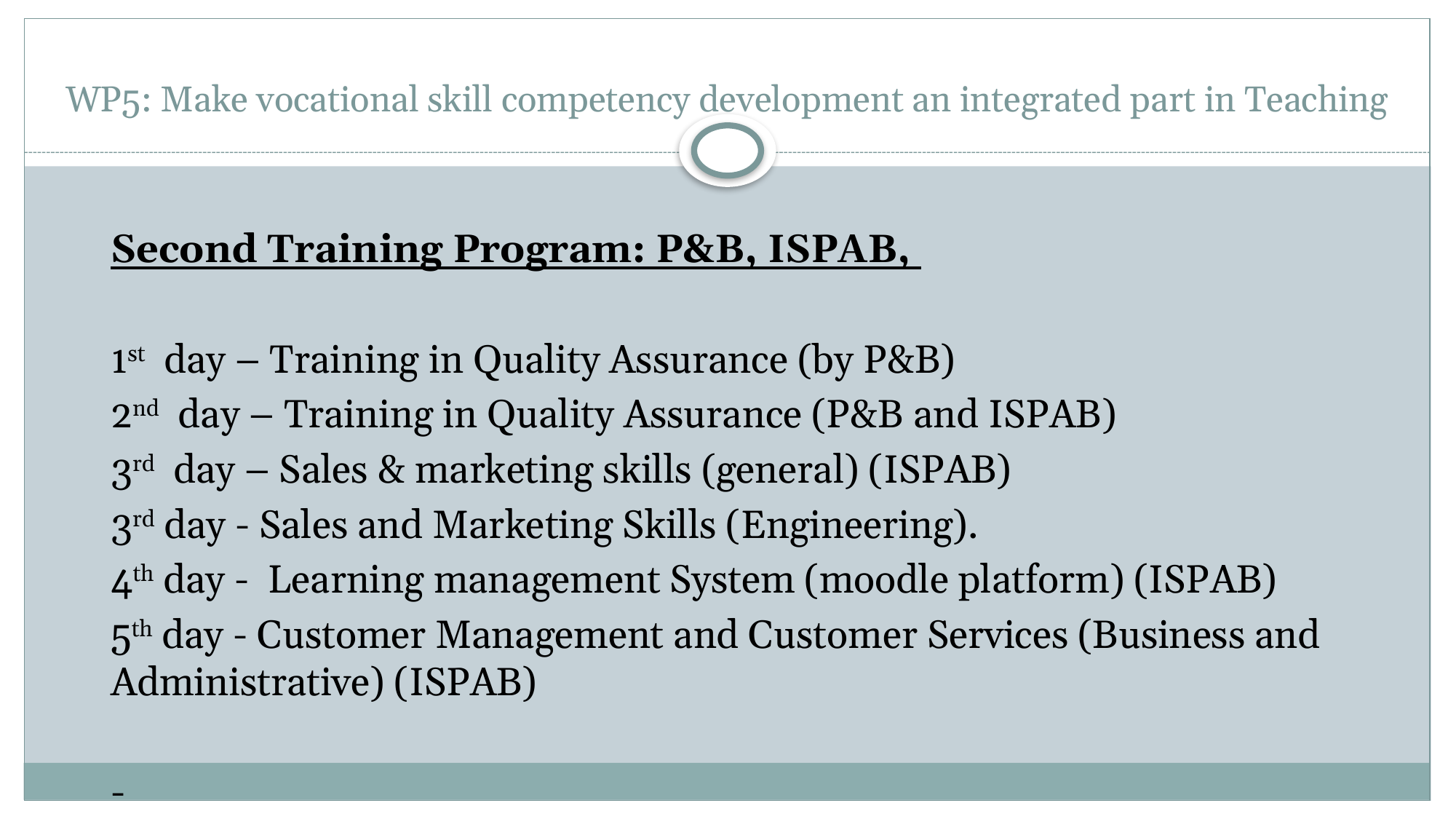

# WP5: Make vocational skill competency development an integrated part in Teaching
Second Training Program: P&B, ISPAB,

1st  day – Training in Quality Assurance (by P&B)
2nd  day – Training in Quality Assurance (P&B and ISPAB)
3rd  day – Sales & marketing skills (general) (ISPAB)
3rd day - Sales and Marketing Skills (Engineering).
4th day -  Learning management System (moodle platform) (ISPAB)
5th day - Customer Management and Customer Services (Business and Administrative) (ISPAB)

-